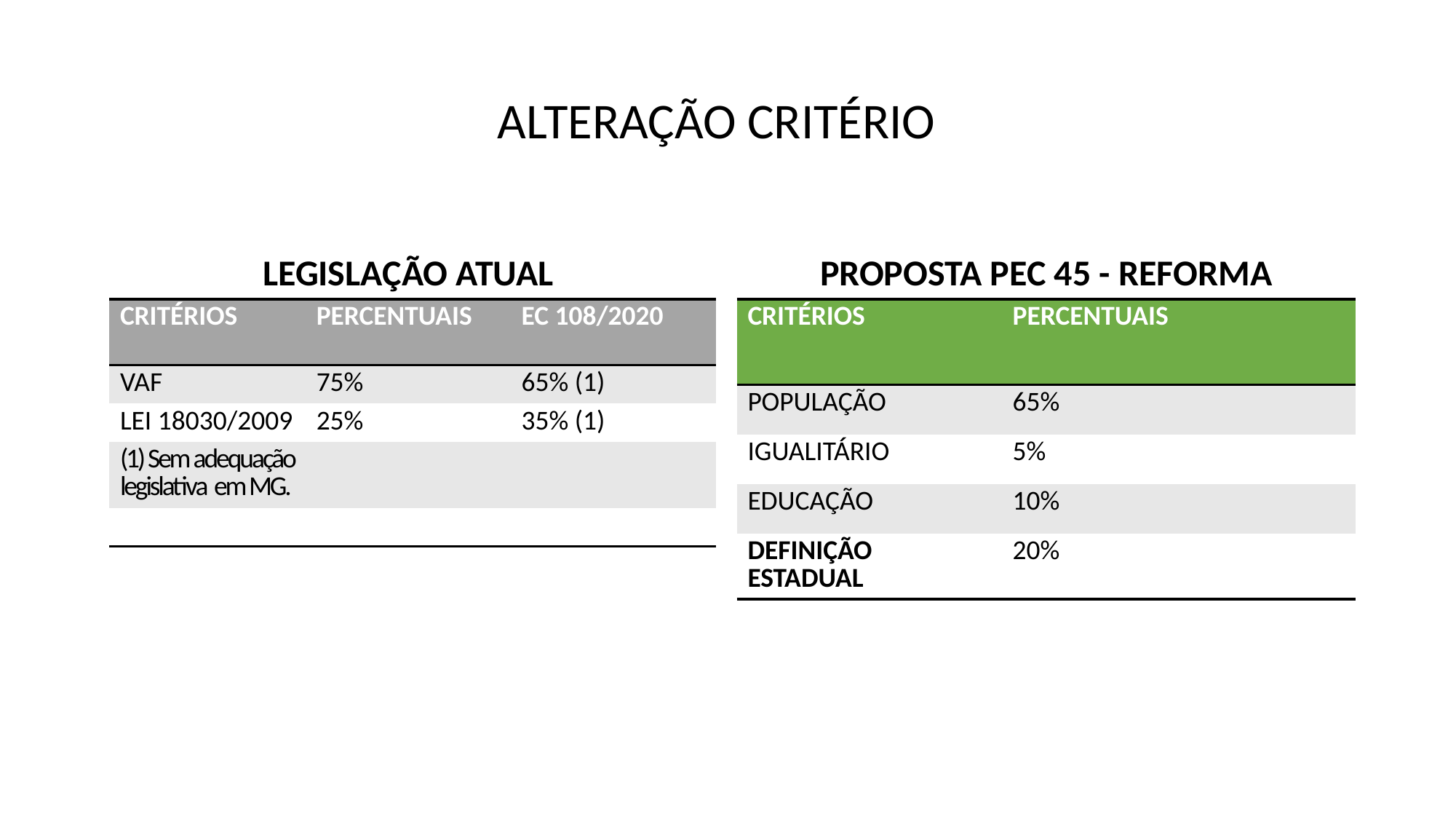

# ALTERAÇÃO CRITÉRIO
LEGISLAÇÃO ATUAL
PROPOSTA PEC 45 - REFORMA
| CRITÉRIOS | PERCENTUAIS |  |
| --- | --- | --- |
| POPULAÇÃO | 65% |  |
| IGUALITÁRIO | 5% |  |
| EDUCAÇÃO | 10% |  |
| DEFINIÇÃO ESTADUAL | 20% |  |
| CRITÉRIOS | PERCENTUAIS | EC 108/2020 |
| --- | --- | --- |
| VAF | 75% | 65% (1) |
| LEI 18030/2009 | 25% | 35% (1) |
| (1) Sem adequação legislativa em MG. |  |  |
|  |  |  |